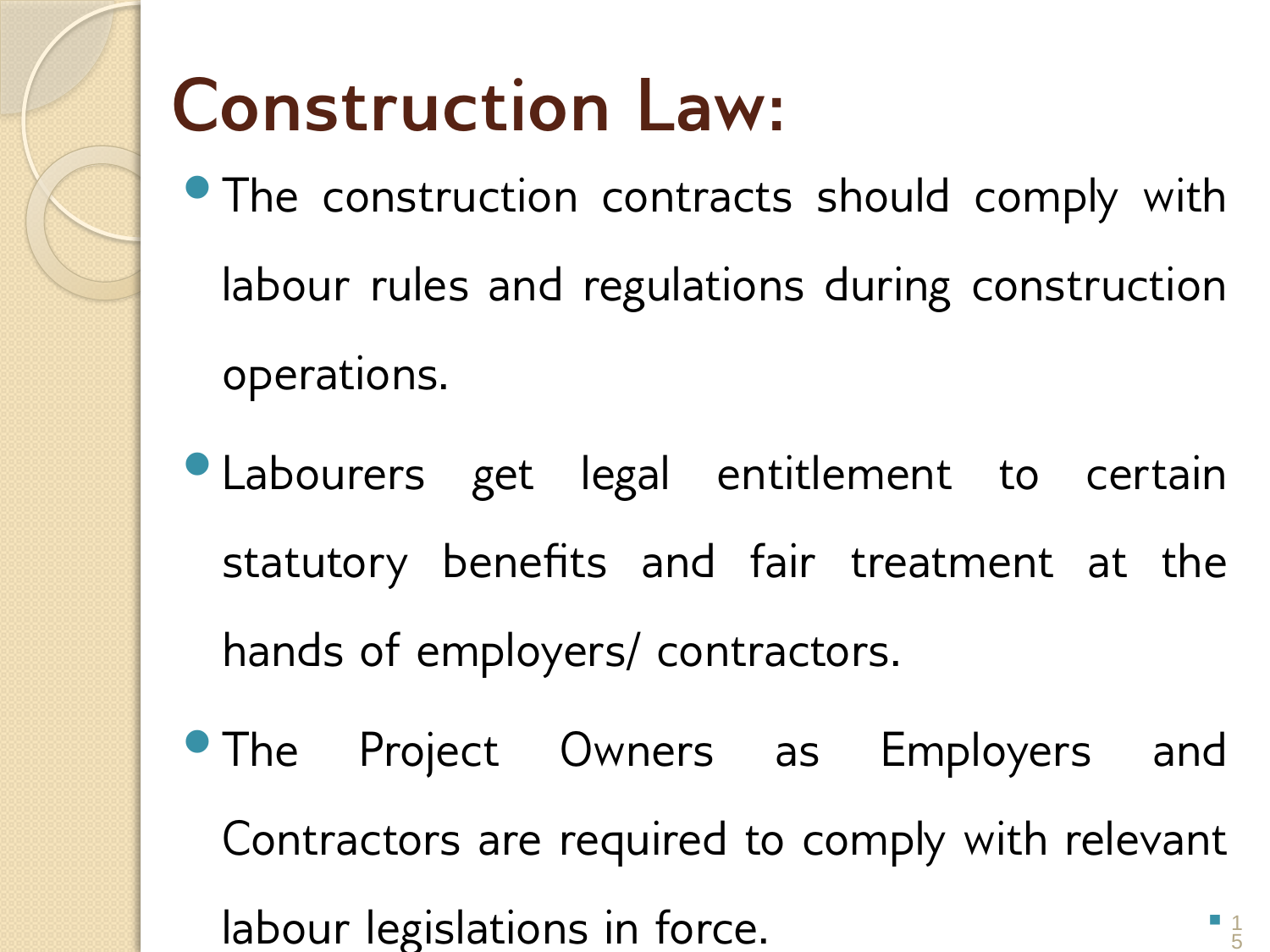

# Construction Law:
The construction contracts should comply with labour rules and regulations during construction operations.
Labourers get legal entitlement to certain statutory benefits and fair treatment at the hands of employers/ contractors.
The Project Owners as Employers and Contractors are required to comply with relevant labour legislations in force.
15